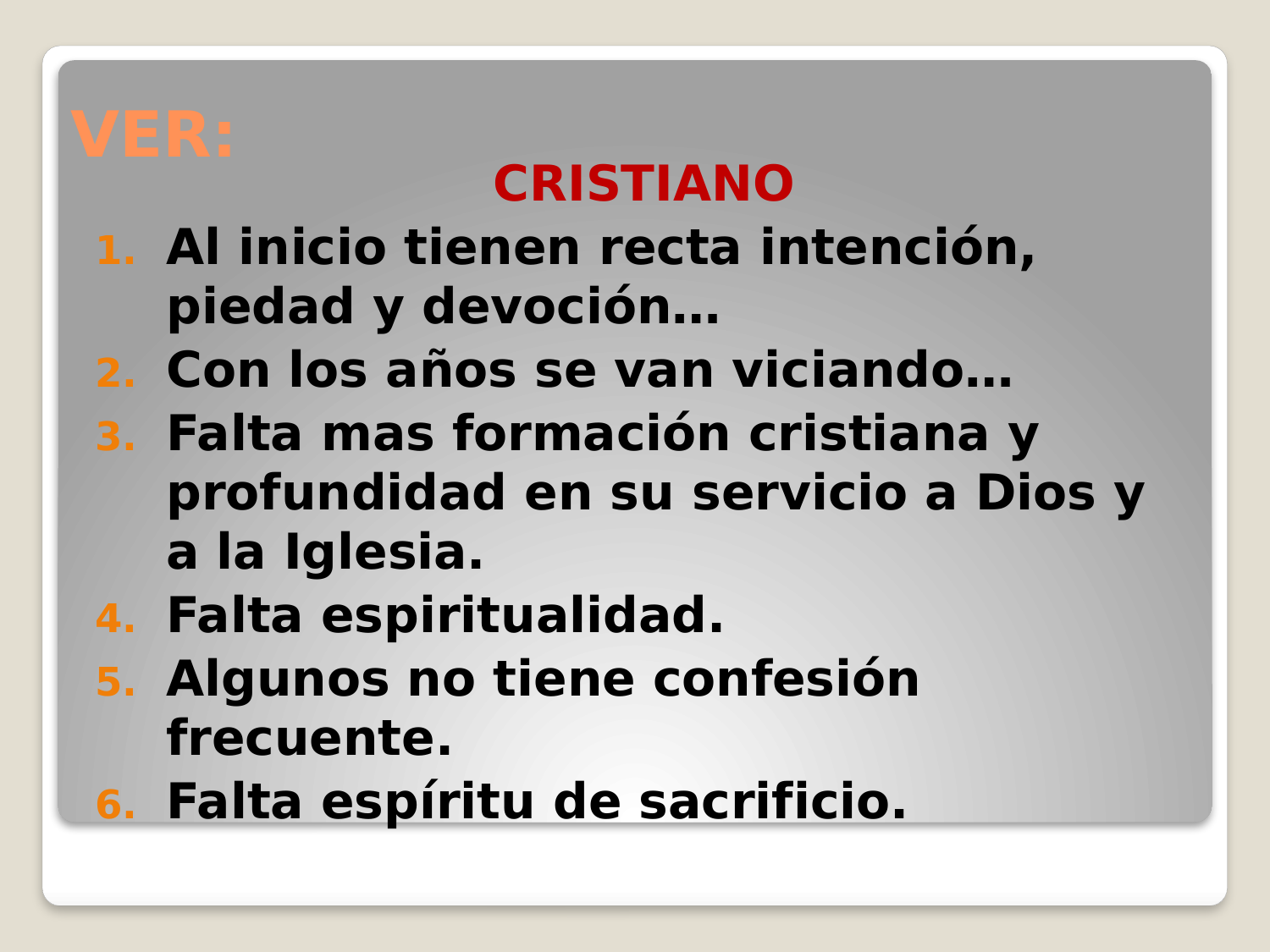

# VER:
CRISTIANO
Al inicio tienen recta intención, piedad y devoción…
Con los años se van viciando…
Falta mas formación cristiana y profundidad en su servicio a Dios y a la Iglesia.
Falta espiritualidad.
Algunos no tiene confesión frecuente.
Falta espíritu de sacrificio.